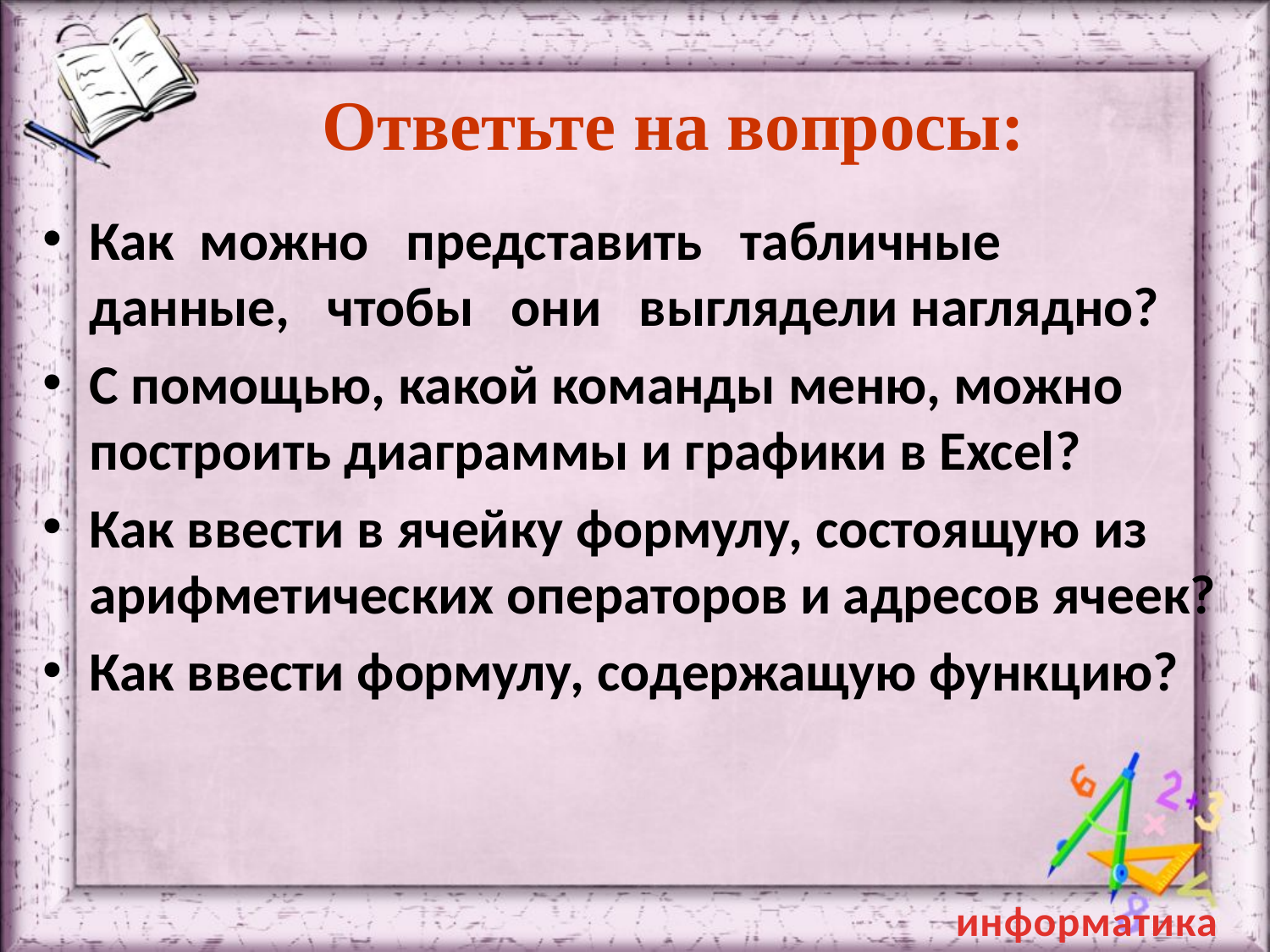

# Ответьте на вопросы:
Как  можно   представить   табличные   данные,   чтобы   они   выглядели наглядно?
С помощью, какой команды меню, можно построить диаграммы и графики в Excel?
Как ввести в ячейку формулу, состоящую из арифметических операторов и адресов ячеек?
Как ввести формулу, содержащую функцию?
информатика